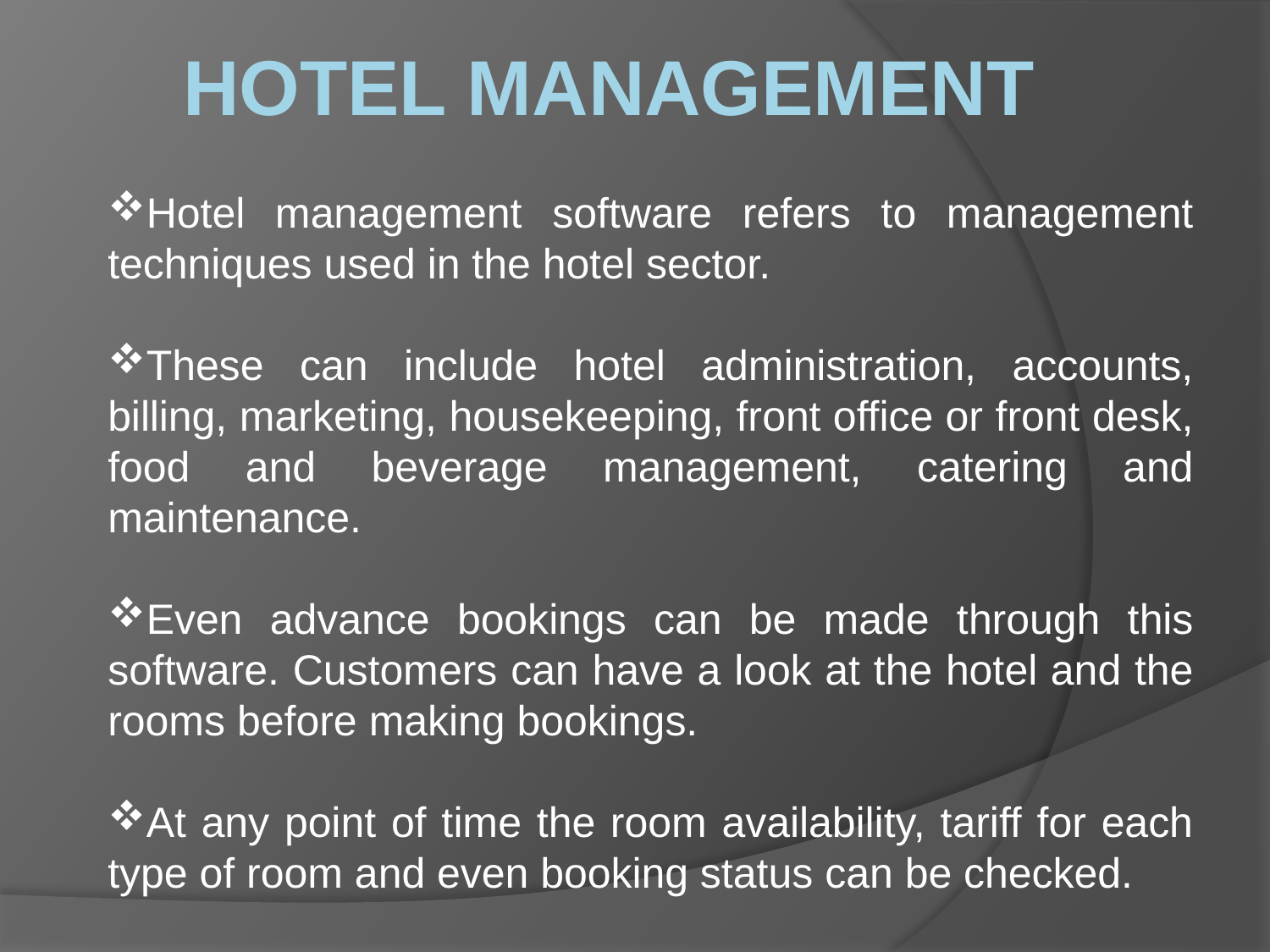

# Hotel Management
Hotel management software refers to management techniques used in the hotel sector.

These can include hotel administration, accounts, billing, marketing, housekeeping, front office or front desk, food and beverage management, catering and maintenance.

Even advance bookings can be made through this software. Customers can have a look at the hotel and the rooms before making bookings.

At any point of time the room availability, tariff for each type of room and even booking status can be checked.